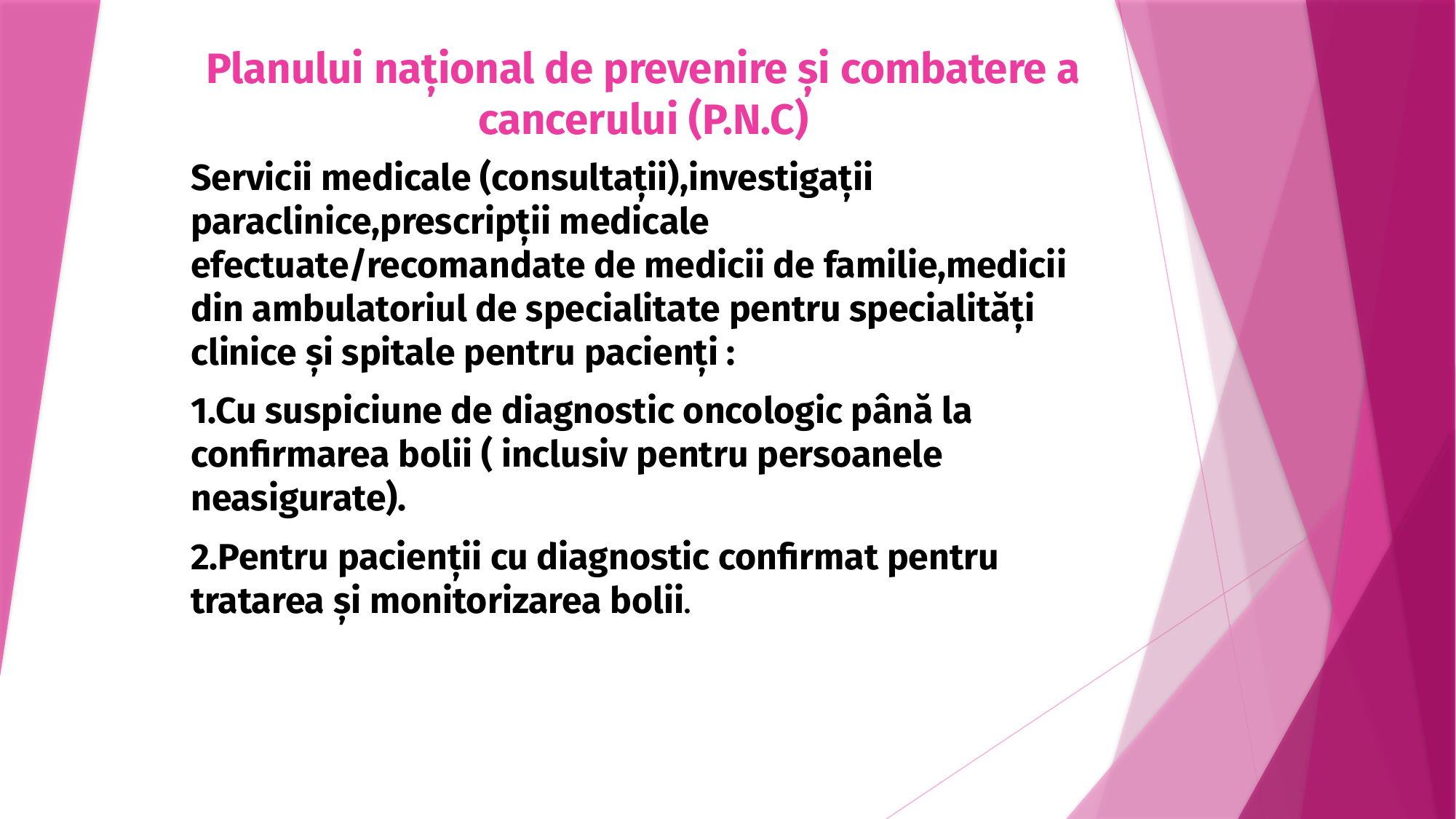

# Planului național de prevenire și combatere a cancerului (P.N.C)
Servicii medicale (consultații),investigații paraclinice,prescripții medicale efectuate/recomandate de medicii de familie,medicii din ambulatoriul de specialitate pentru specialități clinice și spitale pentru pacienți :
1.Cu suspiciune de diagnostic oncologic până la confirmarea bolii ( inclusiv pentru persoanele neasigurate).
2.Pentru pacienții cu diagnostic confirmat pentru tratarea și monitorizarea bolii.